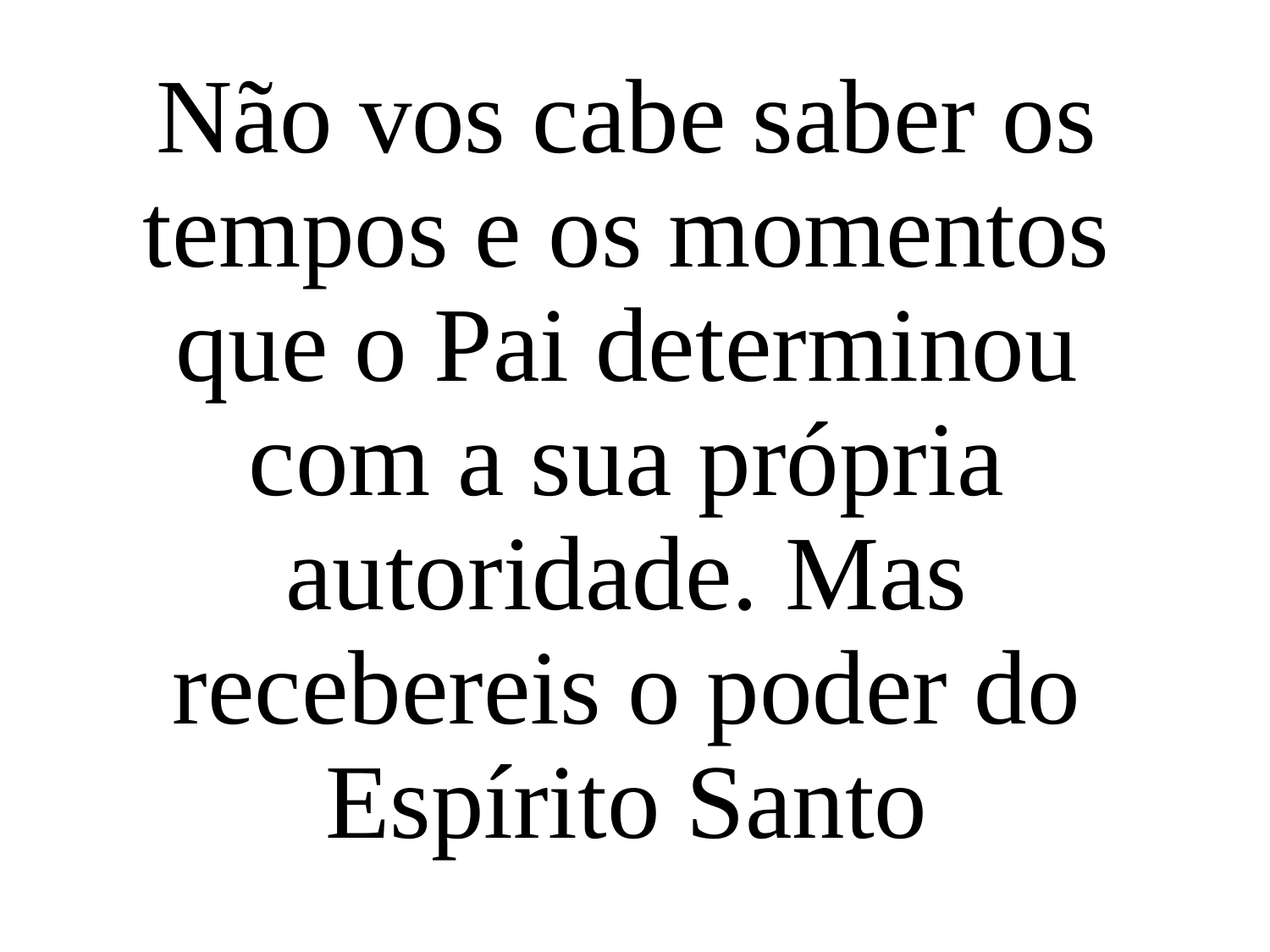

Não vos cabe saber os tempos e os momentos
que o Pai determinou com a sua própria autoridade. Mas recebereis o poder do Espírito Santo